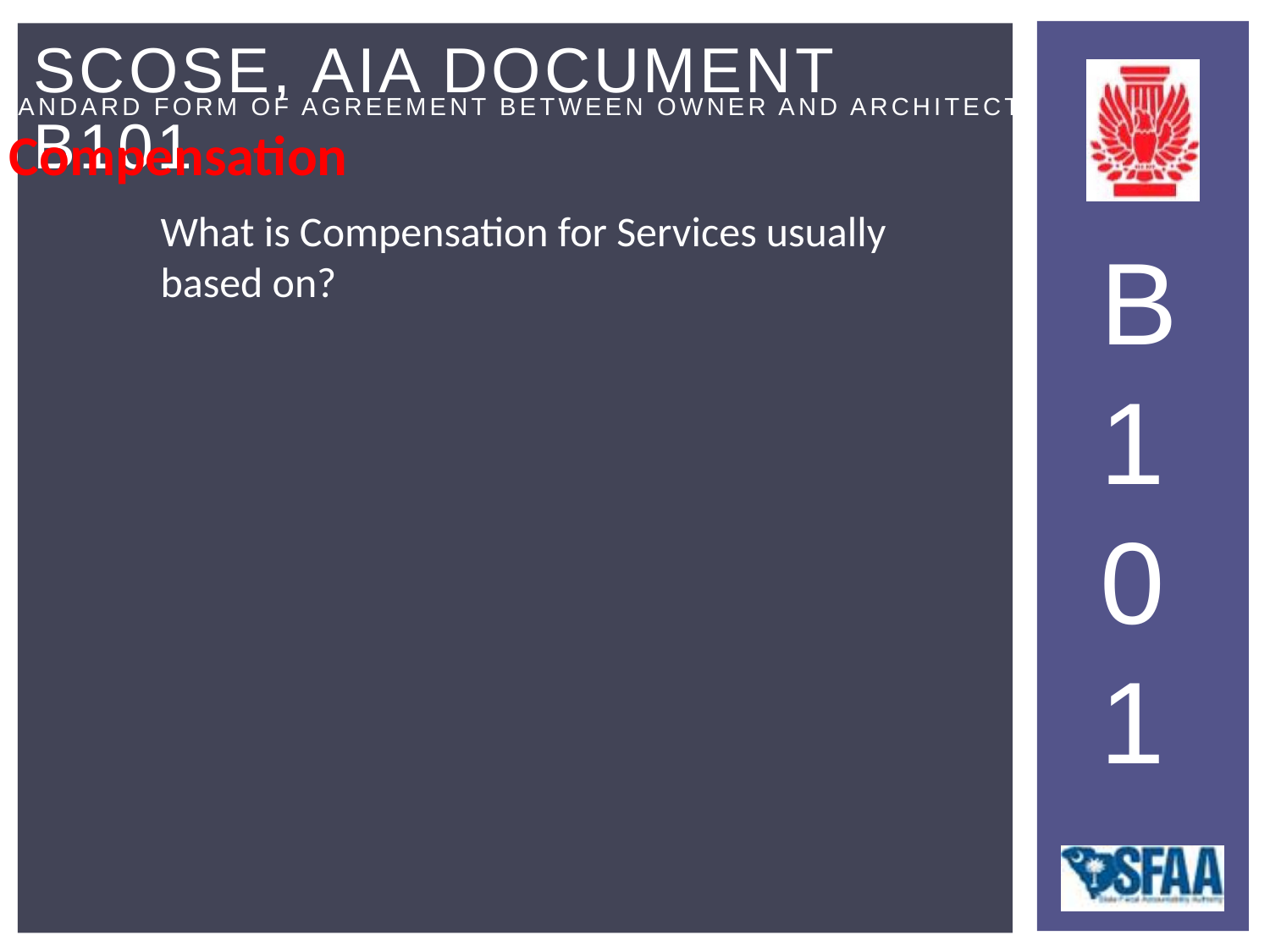

Compensation
What is Compensation for Services usually based on?